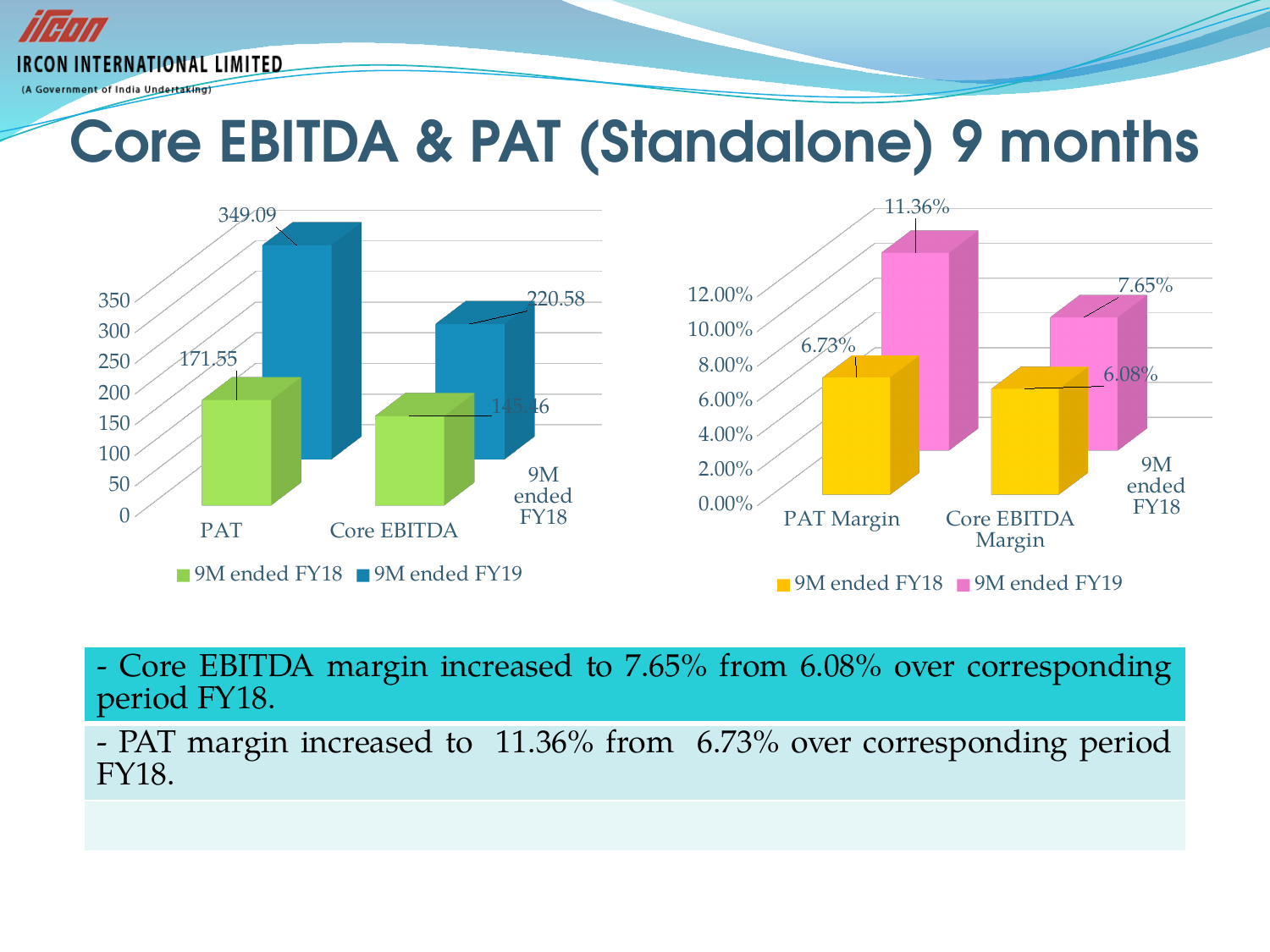

# Core EBITDA & PAT (Standalone) 9 months

[unsupported chart]

[unsupported chart]

| - Core EBITDA margin increased to 7.65% from 6.08% over corresponding period FY18. |
| --- |
| - PAT margin increased to 11.36% from 6.73% over corresponding period FY18. |
|  |